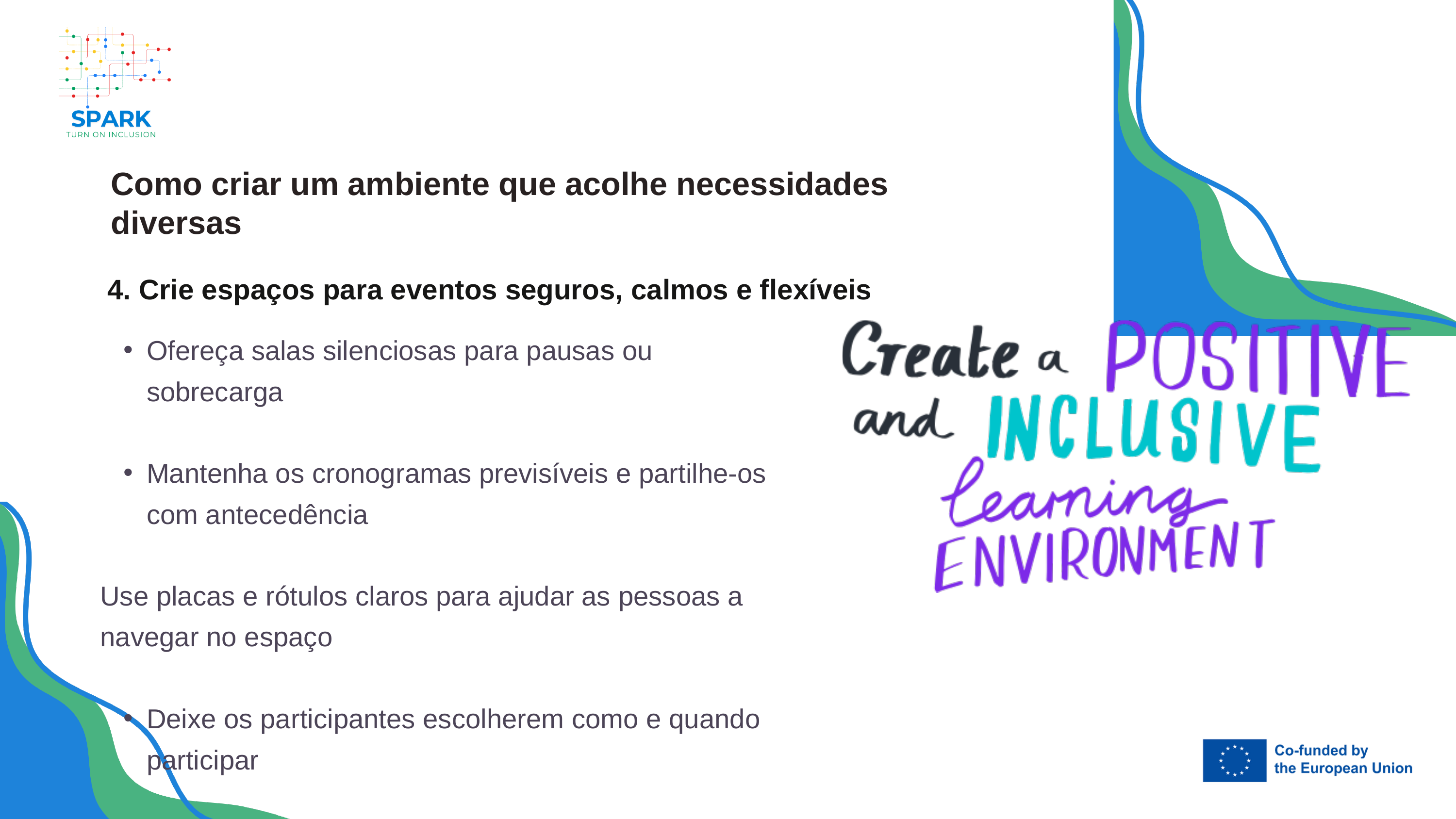

Como criar um ambiente que acolhe necessidades diversas

4. Crie espaços para eventos seguros, calmos e flexíveis

Ofereça salas silenciosas para pausas ou sobrecarga

Mantenha os cronogramas previsíveis e partilhe-os com antecedência

Use placas e rótulos claros para ajudar as pessoas a navegar no espaço

Deixe os participantes escolherem como e quando participar